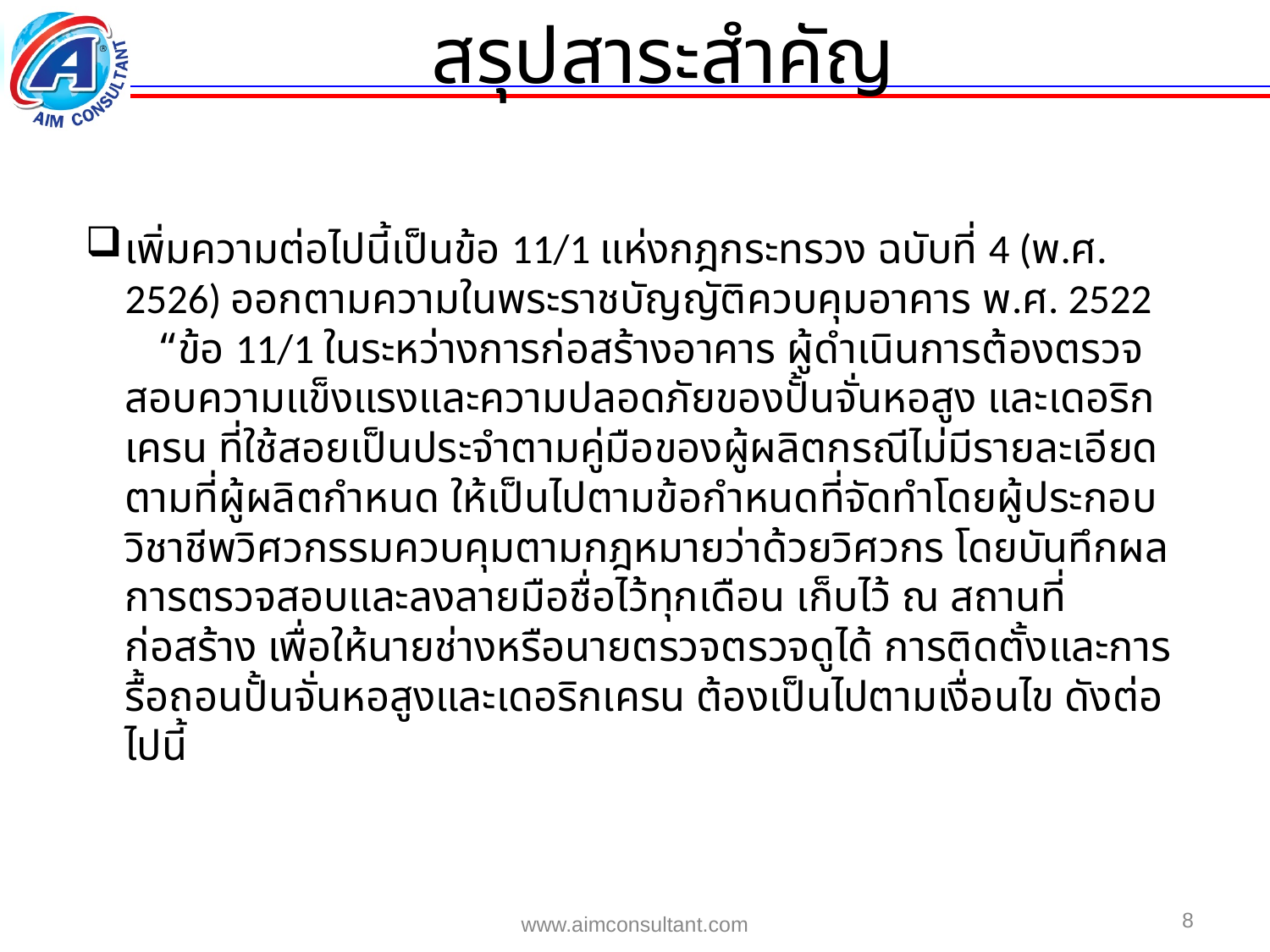

สรุปสาระสำคัญ
เพิ่มความต่อไปนี้เป็นข้อ 11/1 แห่งกฎกระทรวง ฉบับที่ 4 (พ.ศ. 2526) ออกตามความในพระราชบัญญัติควบคุมอาคาร พ.ศ. 2522
	   “ข้อ 11/1 ในระหว่างการก่อสร้างอาคาร ผู้ดำเนินการต้องตรวจสอบความแข็งแรงและความปลอดภัยของปั้นจั่นหอสูง และเดอริกเครน ที่ใช้สอยเป็นประจำตามคู่มือของผู้ผลิตกรณีไม่มีรายละเอียดตามที่ผู้ผลิตกำหนด ให้เป็นไปตามข้อกำหนดที่จัดทำโดยผู้ประกอบวิชาชีพวิศวกรรมควบคุมตามกฎหมายว่าด้วยวิศวกร โดยบันทึกผลการตรวจสอบและลงลายมือชื่อไว้ทุกเดือน เก็บไว้ ณ สถานที่ก่อสร้าง เพื่อให้นายช่างหรือนายตรวจตรวจดูได้ การติดตั้งและการรื้อถอนปั้นจั่นหอสูงและเดอริกเครน ต้องเป็นไปตามเงื่อนไข ดังต่อไปนี้
8
www.aimconsultant.com